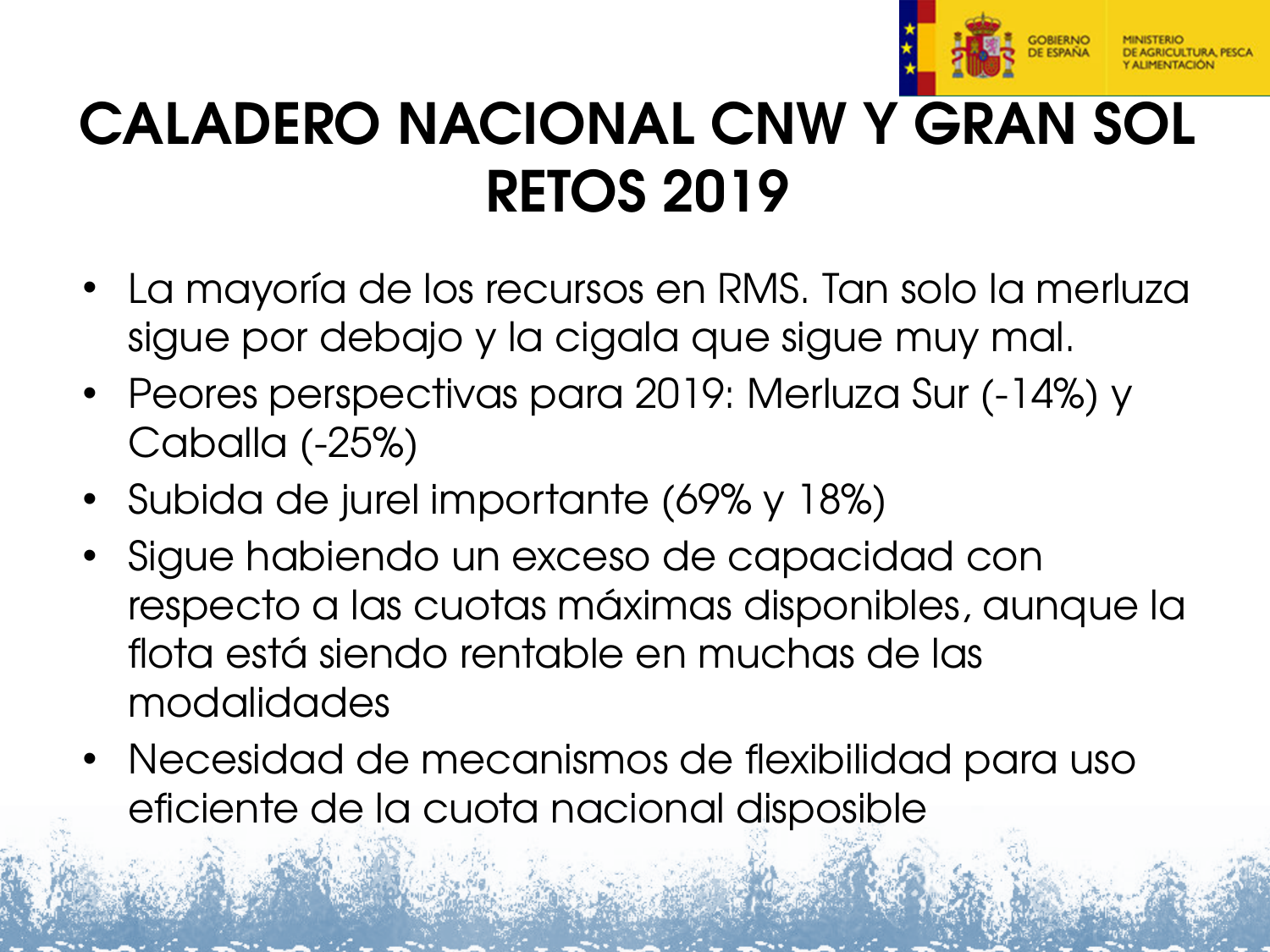

# CALADERO NACIONAL CNW Y GRAN SOL RETOS 2019
La mayoría de los recursos en RMS. Tan solo la merluza sigue por debajo y la cigala que sigue muy mal.
Peores perspectivas para 2019: Merluza Sur (-14%) y  Caballa (-25%)
Subida de jurel importante (69% y 18%)
Sigue habiendo un exceso de capacidad con respecto a las cuotas máximas disponibles, aunque la flota está siendo rentable en muchas de las modalidades
Necesidad de mecanismos de flexibilidad para uso eficiente de la cuota nacional disposible